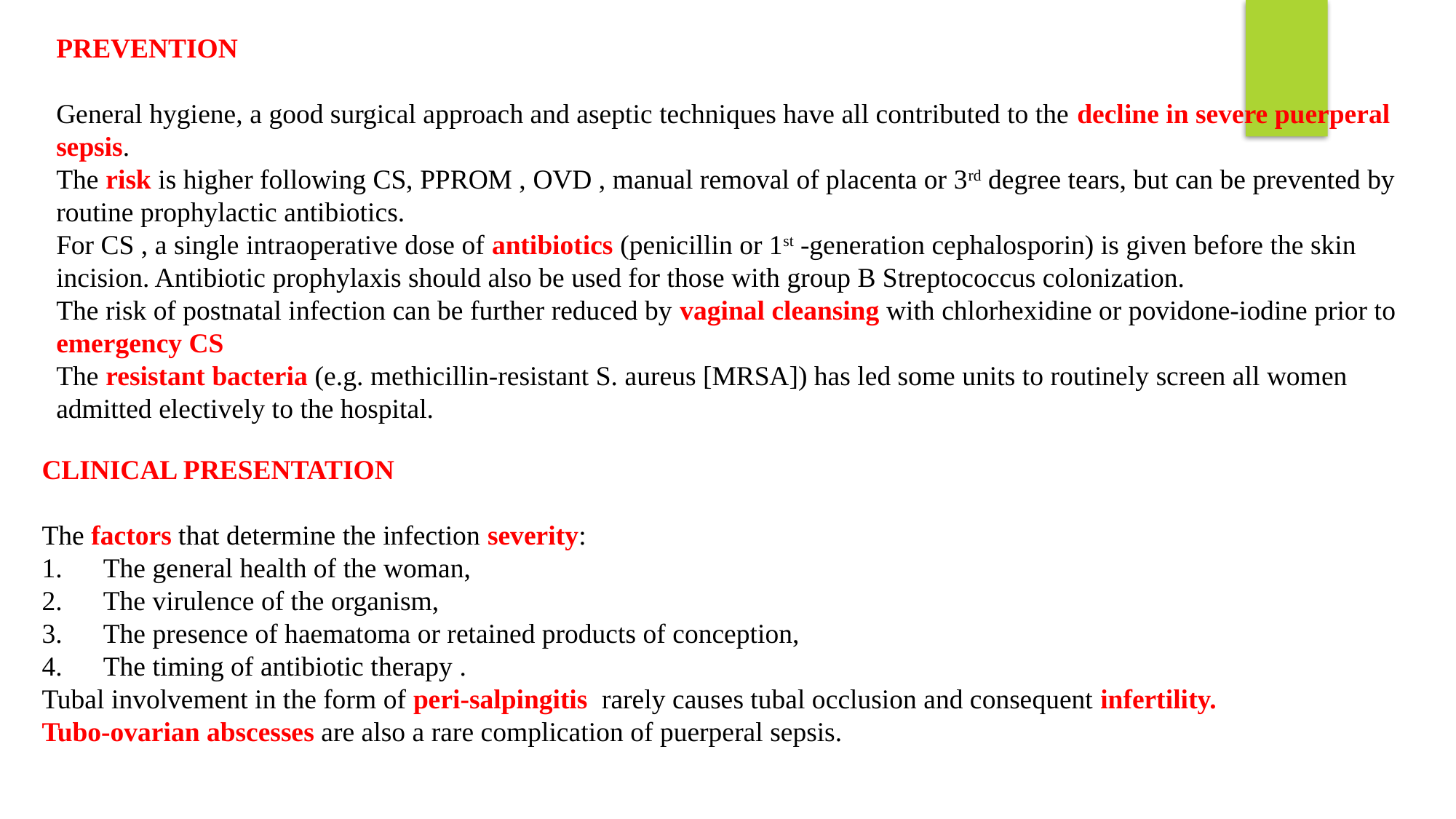

PREVENTION

General hygiene, a good surgical approach and aseptic techniques have all contributed to the decline in severe puerperal sepsis.
The risk is higher following CS, PPROM , OVD , manual removal of placenta or 3rd degree tears, but can be prevented by routine prophylactic antibiotics.
For CS , a single intraoperative dose of antibiotics (penicillin or 1st -generation cephalosporin) is given before the skin incision. Antibiotic prophylaxis should also be used for those with group B Streptococcus colonization.
The risk of postnatal infection can be further reduced by vaginal cleansing with chlorhexidine or povidone-iodine prior to emergency CS
The resistant bacteria (e.g. methicillin-resistant S. aureus [MRSA]) has led some units to routinely screen all women admitted electively to the hospital.
CLINICAL PRESENTATION

The factors that determine the infection severity:
The general health of the woman,
The virulence of the organism,
The presence of haematoma or retained products of conception,
The timing of antibiotic therapy .
Tubal involvement in the form of peri-salpingitis  rarely causes tubal occlusion and consequent infertility.
Tubo-ovarian abscesses are also a rare complication of puerperal sepsis.